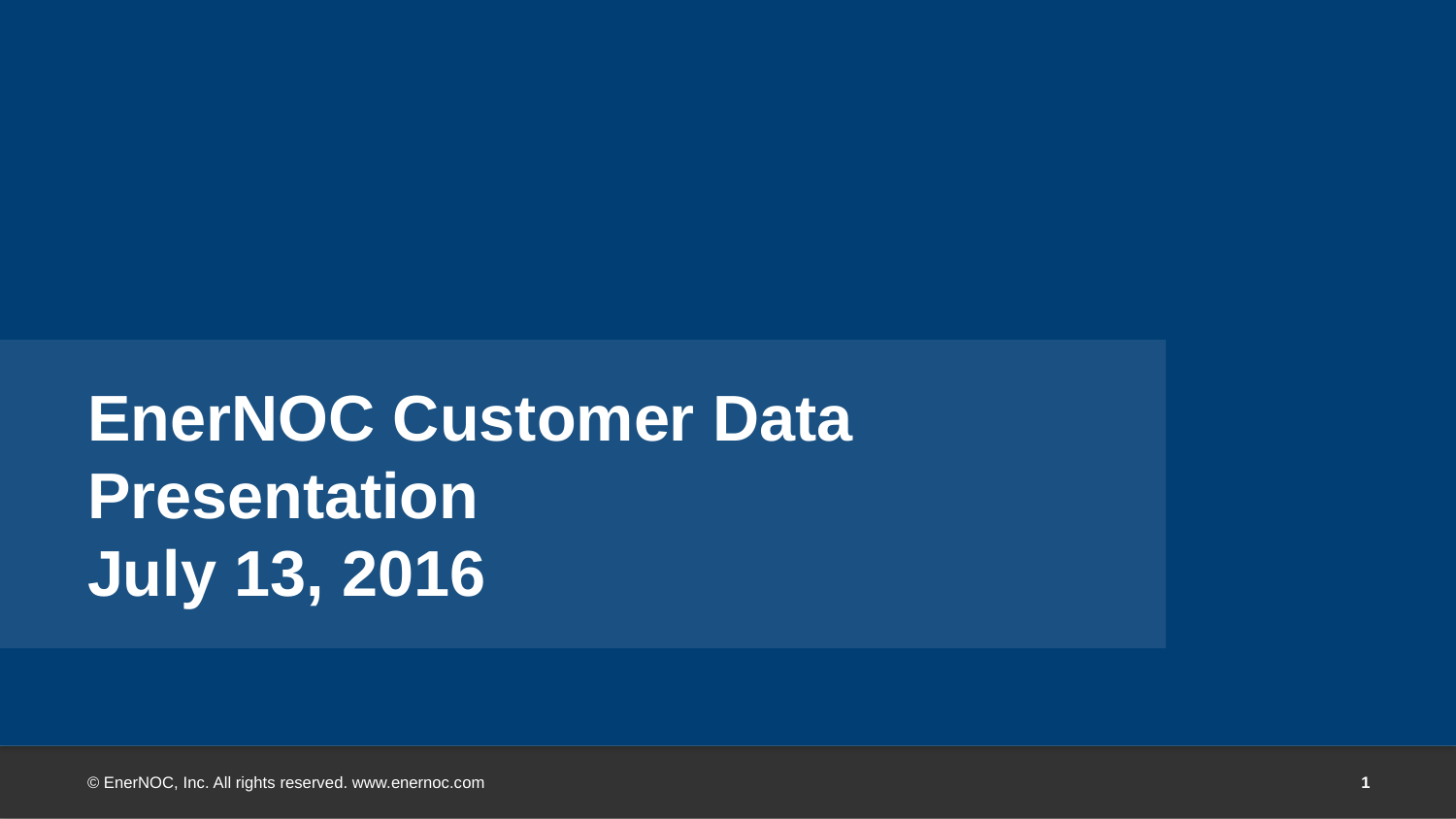

# EnerNOC Customer Data Presentation July 13, 2016